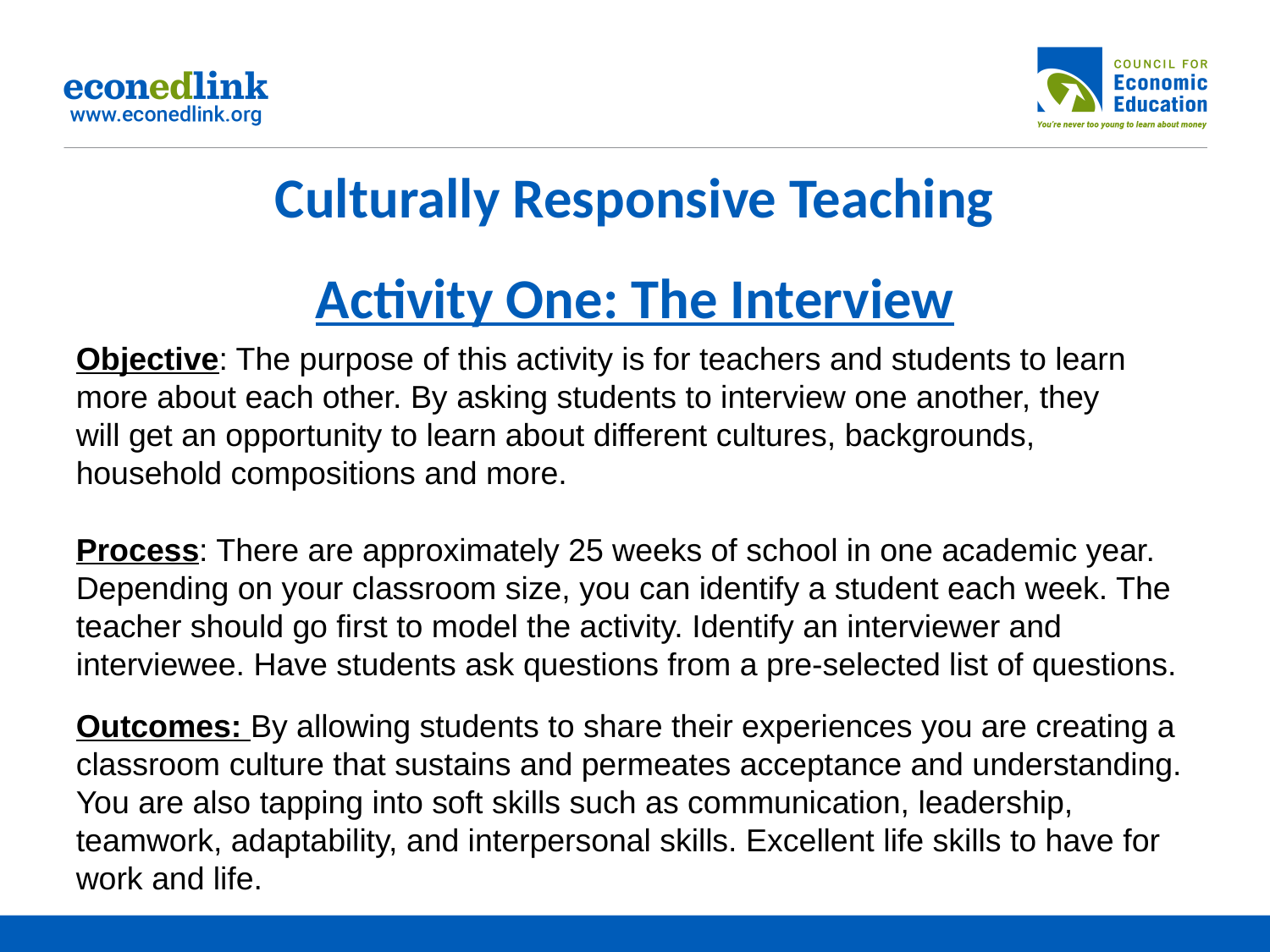

# Culturally Responsive Teaching Activity One: The Interview
Objective: The purpose of this activity is for teachers and students to learn more about each other. By asking students to interview one another, they will get an opportunity to learn about different cultures, backgrounds, household compositions and more.
Process: There are approximately 25 weeks of school in one academic year. Depending on your classroom size, you can identify a student each week. The teacher should go first to model the activity. Identify an interviewer and interviewee. Have students ask questions from a pre-selected list of questions.
Outcomes: By allowing students to share their experiences you are creating a classroom culture that sustains and permeates acceptance and understanding. You are also tapping into soft skills such as communication, leadership, teamwork, adaptability, and interpersonal skills. Excellent life skills to have for work and life.